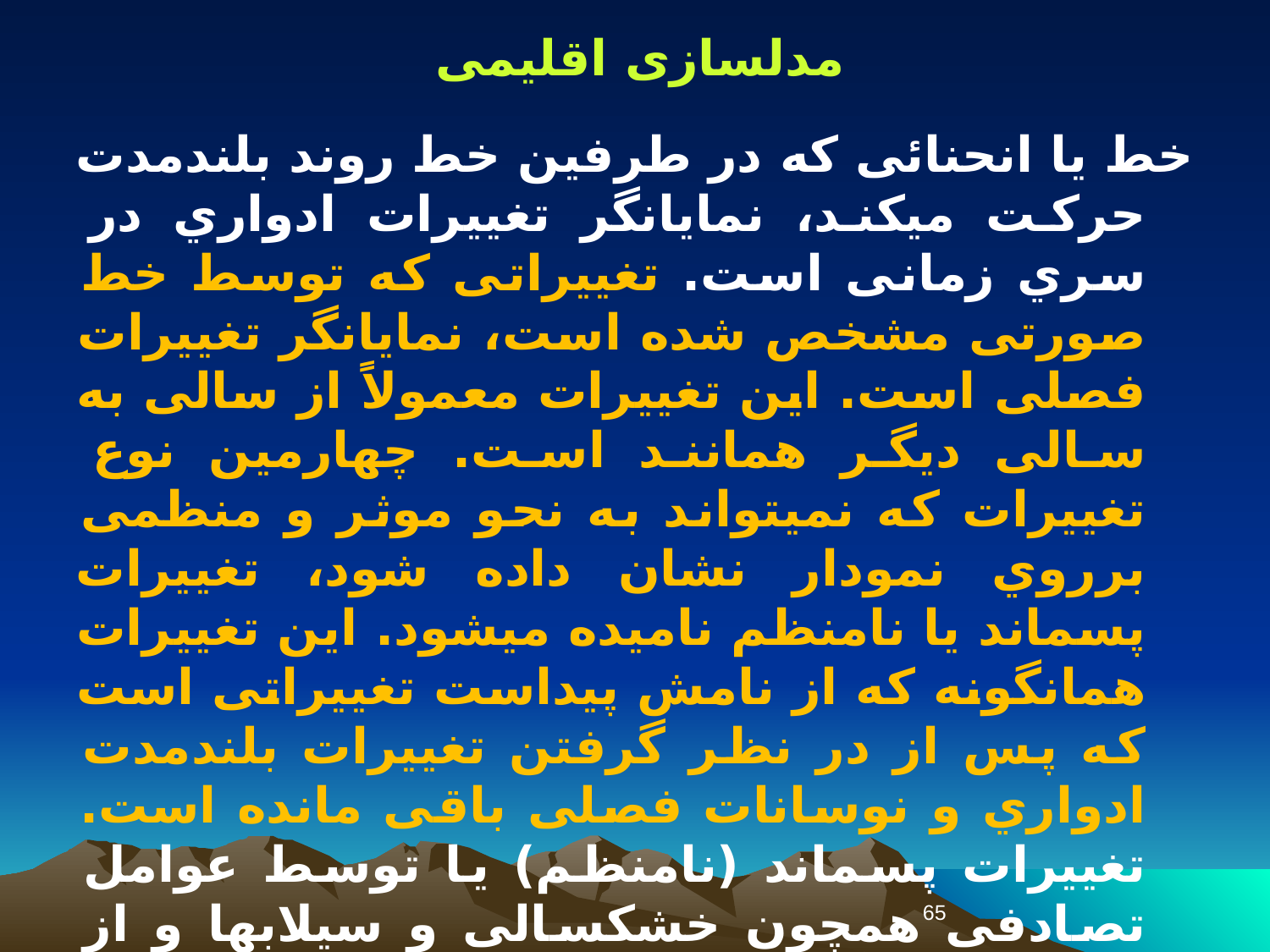

مدلسازی اقلیمی
خط یا انحنائی که در طرفین خط روند بلندمدت حرکت میکند، نمایانگر تغییرات ادواري در سري زمانی است. تغییراتی که توسط خط صورتی مشخص شده است، نمایانگر تغییرات فصلی است. این تغییرات معمولاً از سالی به سالی دیگر همانند است. چهارمین نوع تغییرات که نمیتواند به نحو موثر و منظمی برروي نمودار نشان داده شود، تغییرات پسماند یا نامنظم نامیده میشود. این تغییرات همانگونه که از نامش پیداست تغییراتی است که پس از در نظر گرفتن تغییرات بلندمدت ادواري و نوسانات فصلی باقی مانده است. تغییرات پسماند (نامنظم) یا توسط عوامل تصادفی همچون خشکسالی و سیلابها و از این قبیل ایجاد میشود و یا بر اثر خطاي گرد کردن اعداد در هنگام جمع آوري آماري به وجود میآید.

65